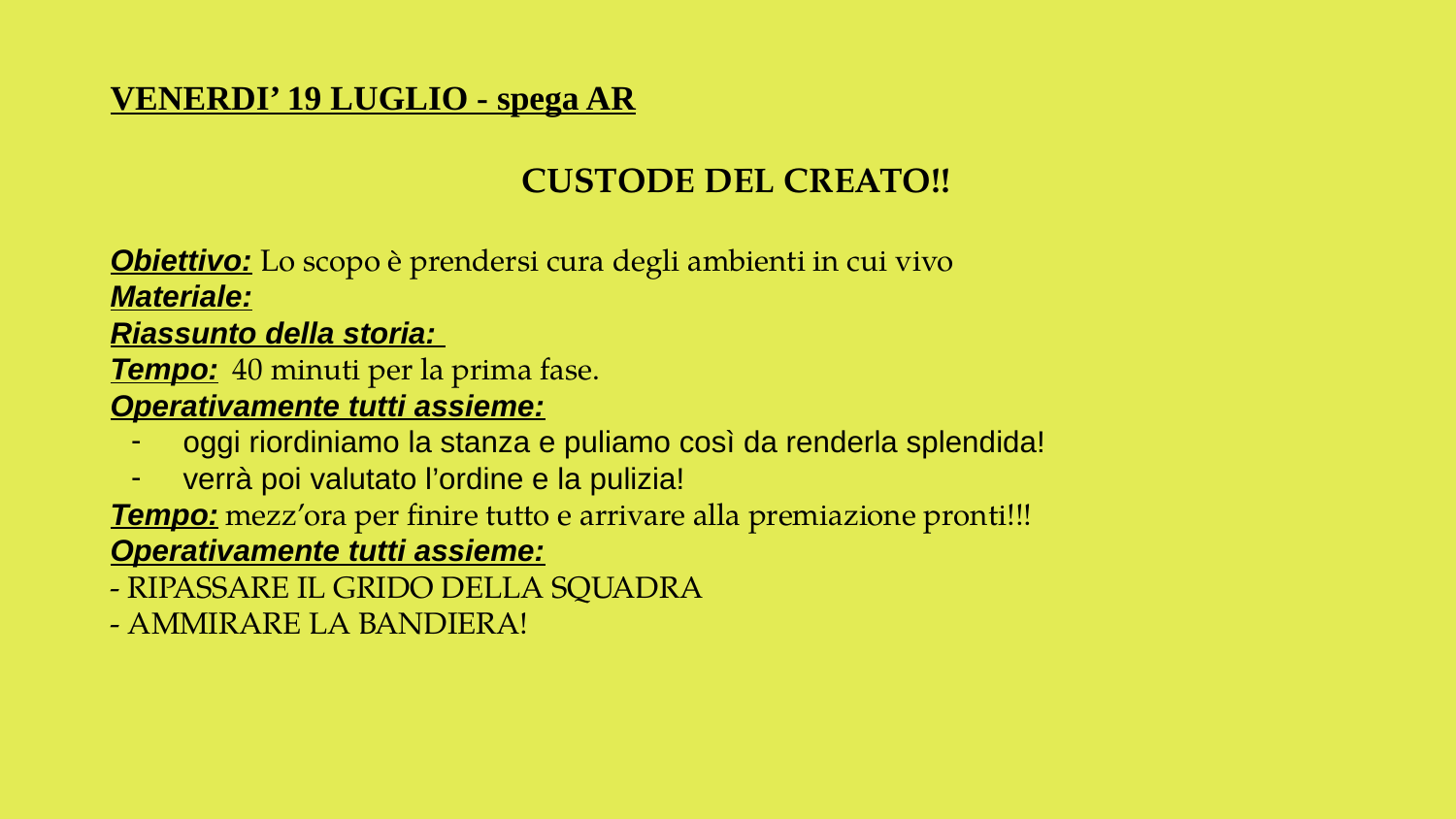

VENERDI’ 19 LUGLIO - spega AR

CUSTODE DEL CREATO!!

Obiettivo: Lo scopo è prendersi cura degli ambienti in cui vivo
Materiale:
Riassunto della storia:
Tempo:  40 minuti per la prima fase.
Operativamente tutti assieme:
oggi riordiniamo la stanza e puliamo così da renderla splendida!
verrà poi valutato l’ordine e la pulizia!
Tempo: mezz’ora per finire tutto e arrivare alla premiazione pronti!!!
Operativamente tutti assieme:
- RIPASSARE IL GRIDO DELLA SQUADRA
- AMMIRARE LA BANDIERA!